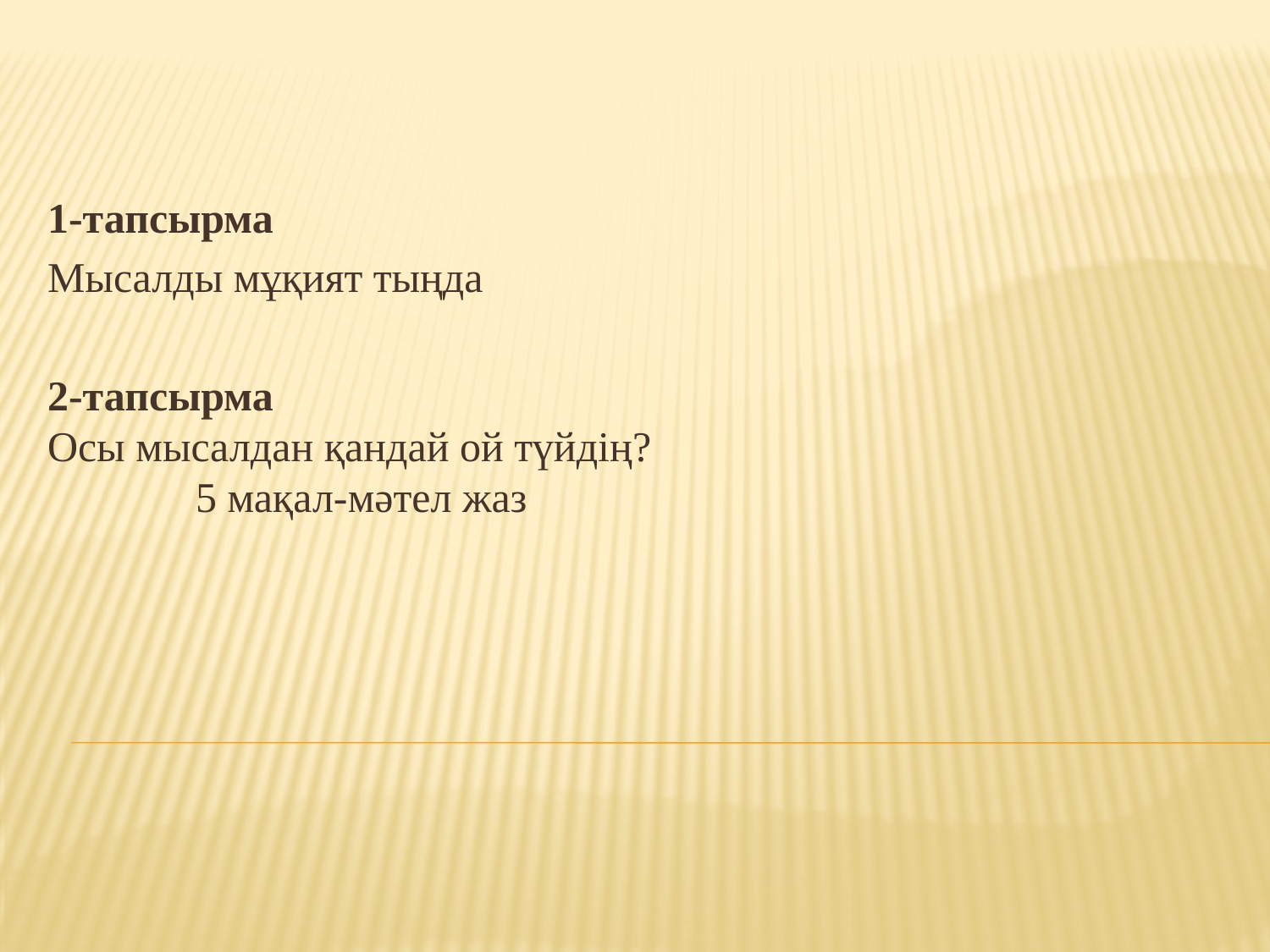

1-тапсырма
Мысалды мұқият тыңда

2-тапсырма
Осы мысалдан қандай ой түйдің?                                                                  5 мақал-мәтел жаз